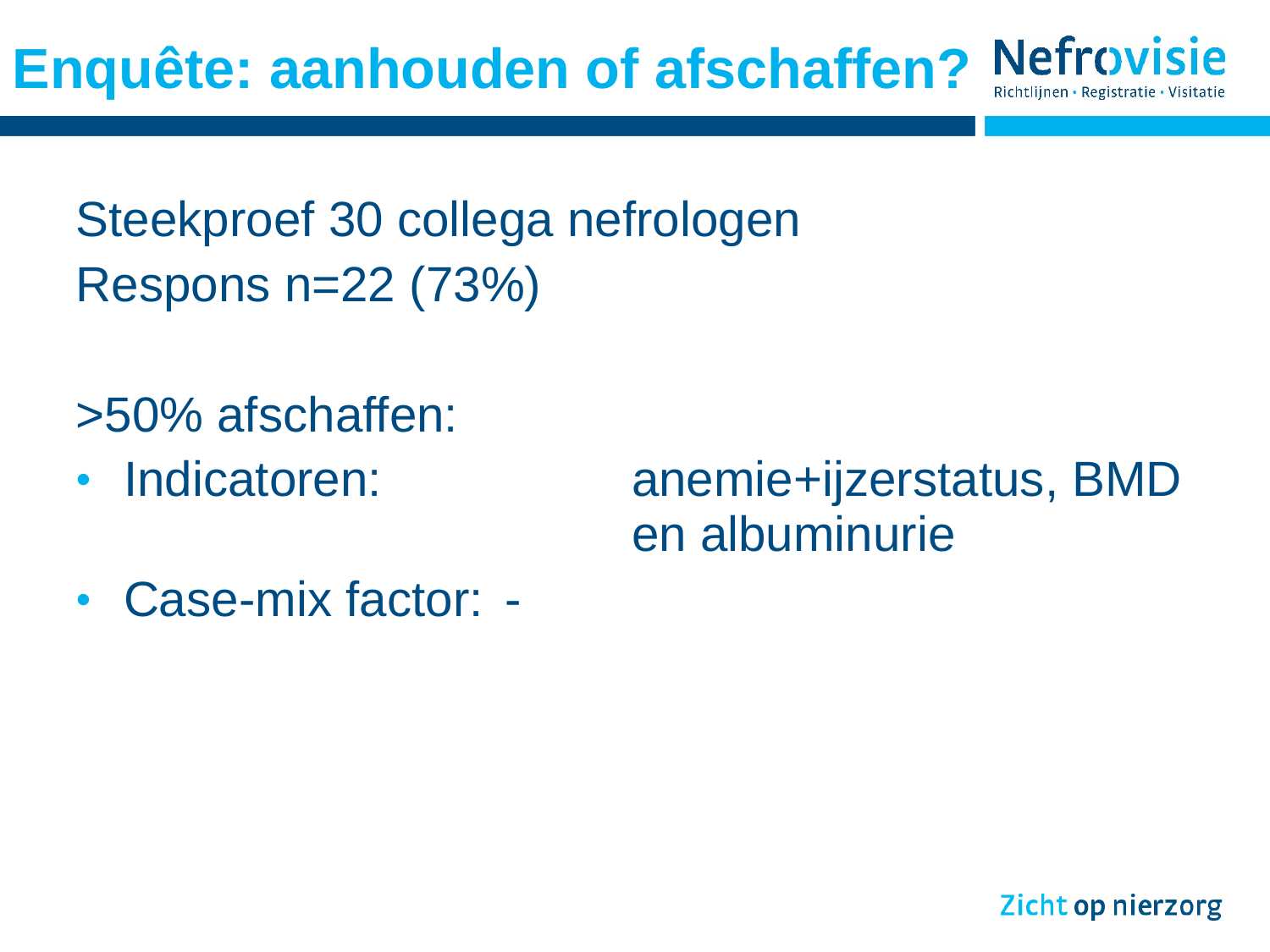

# Enquête: aanhouden of afschaffen?
Steekproef 30 collega nefrologen
Respons n=22 (73%)

>50% afschaffen:
Indicatoren: 		anemie+ijzerstatus, BMD 				en albuminurie
Case-mix factor: 	-